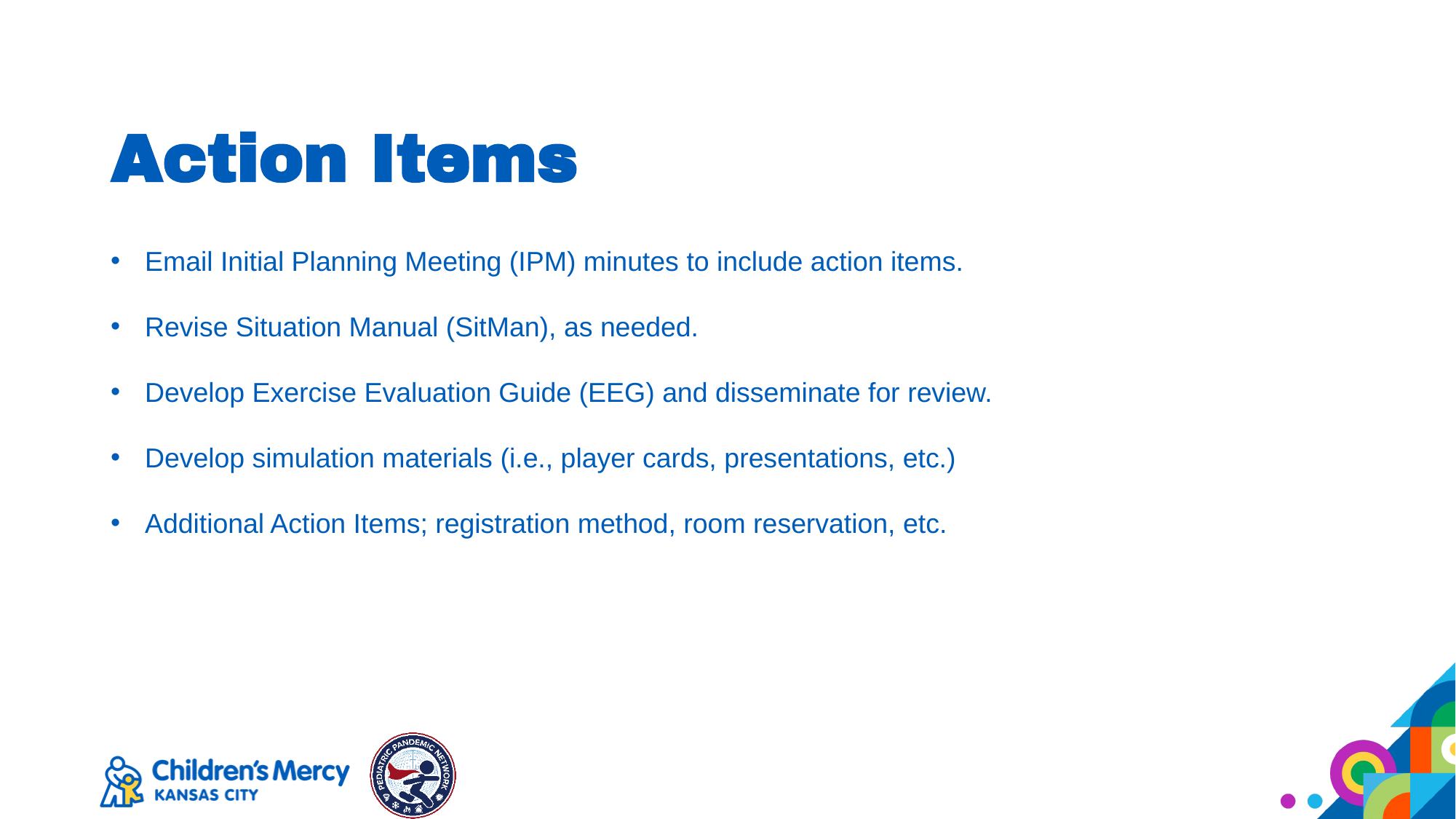

# Action Items
Email Initial Planning Meeting (IPM) minutes to include action items.

Revise Situation Manual (SitMan), as needed.

Develop Exercise Evaluation Guide (EEG) and disseminate for review.

Develop simulation materials (i.e., player cards, presentations, etc.)

Additional Action Items; registration method, room reservation, etc.

17